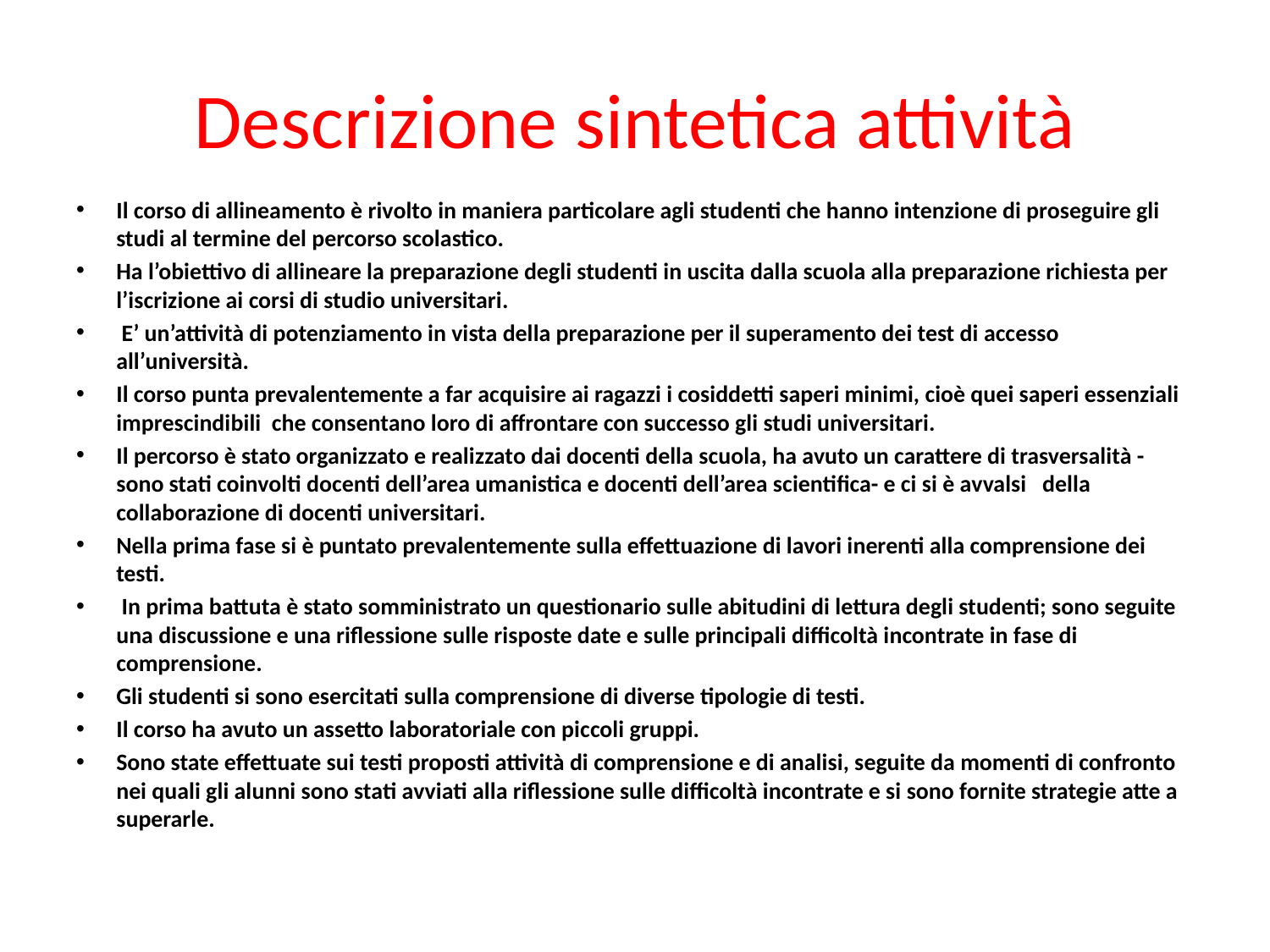

# Descrizione sintetica attività
Il corso di allineamento è rivolto in maniera particolare agli studenti che hanno intenzione di proseguire gli studi al termine del percorso scolastico.
Ha l’obiettivo di allineare la preparazione degli studenti in uscita dalla scuola alla preparazione richiesta per l’iscrizione ai corsi di studio universitari.
 E’ un’attività di potenziamento in vista della preparazione per il superamento dei test di accesso all’università.
Il corso punta prevalentemente a far acquisire ai ragazzi i cosiddetti saperi minimi, cioè quei saperi essenziali imprescindibili  che consentano loro di affrontare con successo gli studi universitari.
Il percorso è stato organizzato e realizzato dai docenti della scuola, ha avuto un carattere di trasversalità - sono stati coinvolti docenti dell’area umanistica e docenti dell’area scientifica- e ci si è avvalsi   della collaborazione di docenti universitari.
Nella prima fase si è puntato prevalentemente sulla effettuazione di lavori inerenti alla comprensione dei testi.
 In prima battuta è stato somministrato un questionario sulle abitudini di lettura degli studenti; sono seguite una discussione e una riflessione sulle risposte date e sulle principali difficoltà incontrate in fase di comprensione.
Gli studenti si sono esercitati sulla comprensione di diverse tipologie di testi.
Il corso ha avuto un assetto laboratoriale con piccoli gruppi.
Sono state effettuate sui testi proposti attività di comprensione e di analisi, seguite da momenti di confronto nei quali gli alunni sono stati avviati alla riflessione sulle difficoltà incontrate e si sono fornite strategie atte a superarle.